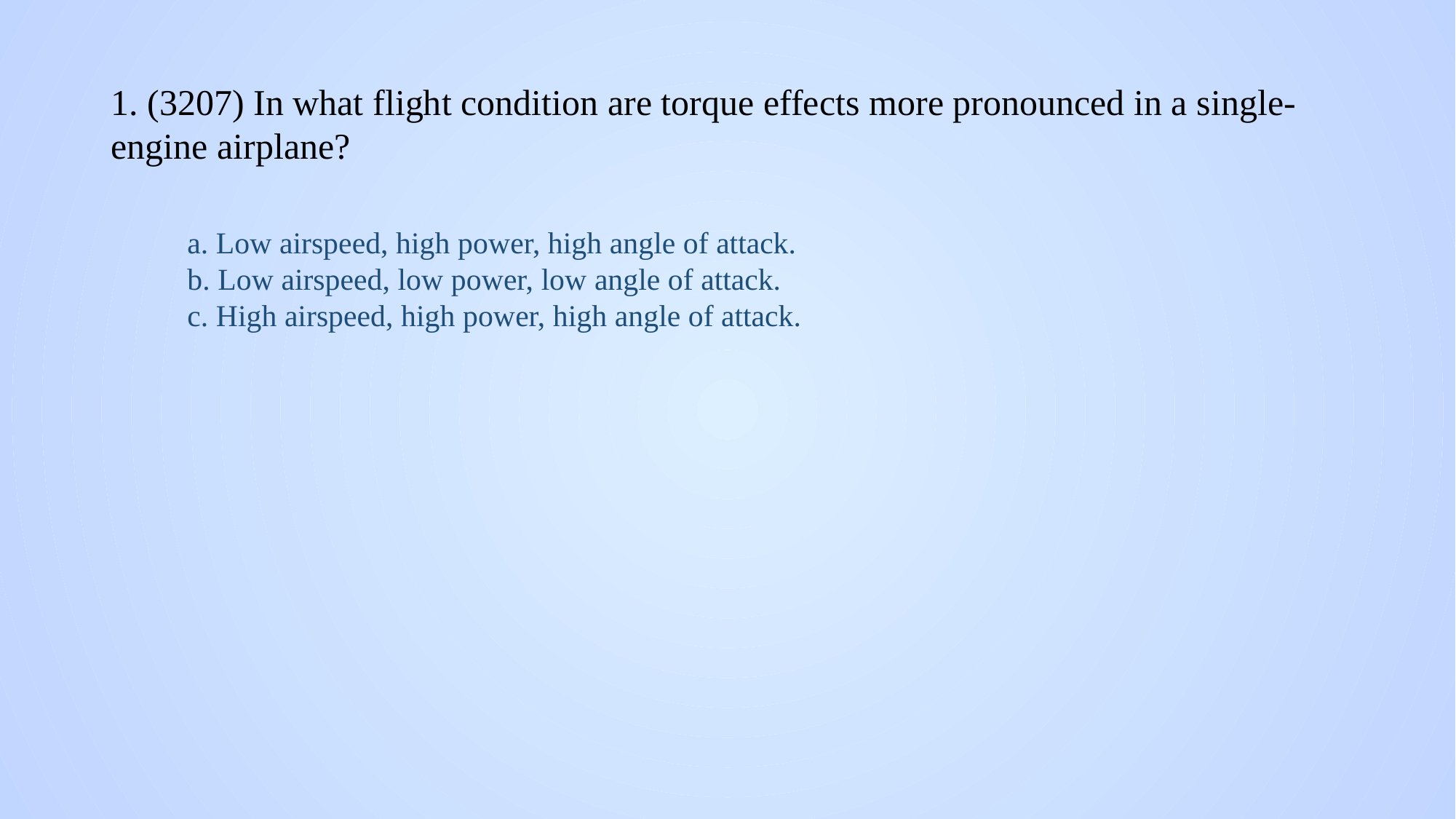

# 1. (3207) In what flight condition are torque effects more pronounced in a single-engine airplane?
a. Low airspeed, high power, high angle of attack.
b. Low airspeed, low power, low angle of attack.
c. High airspeed, high power, high angle of attack.